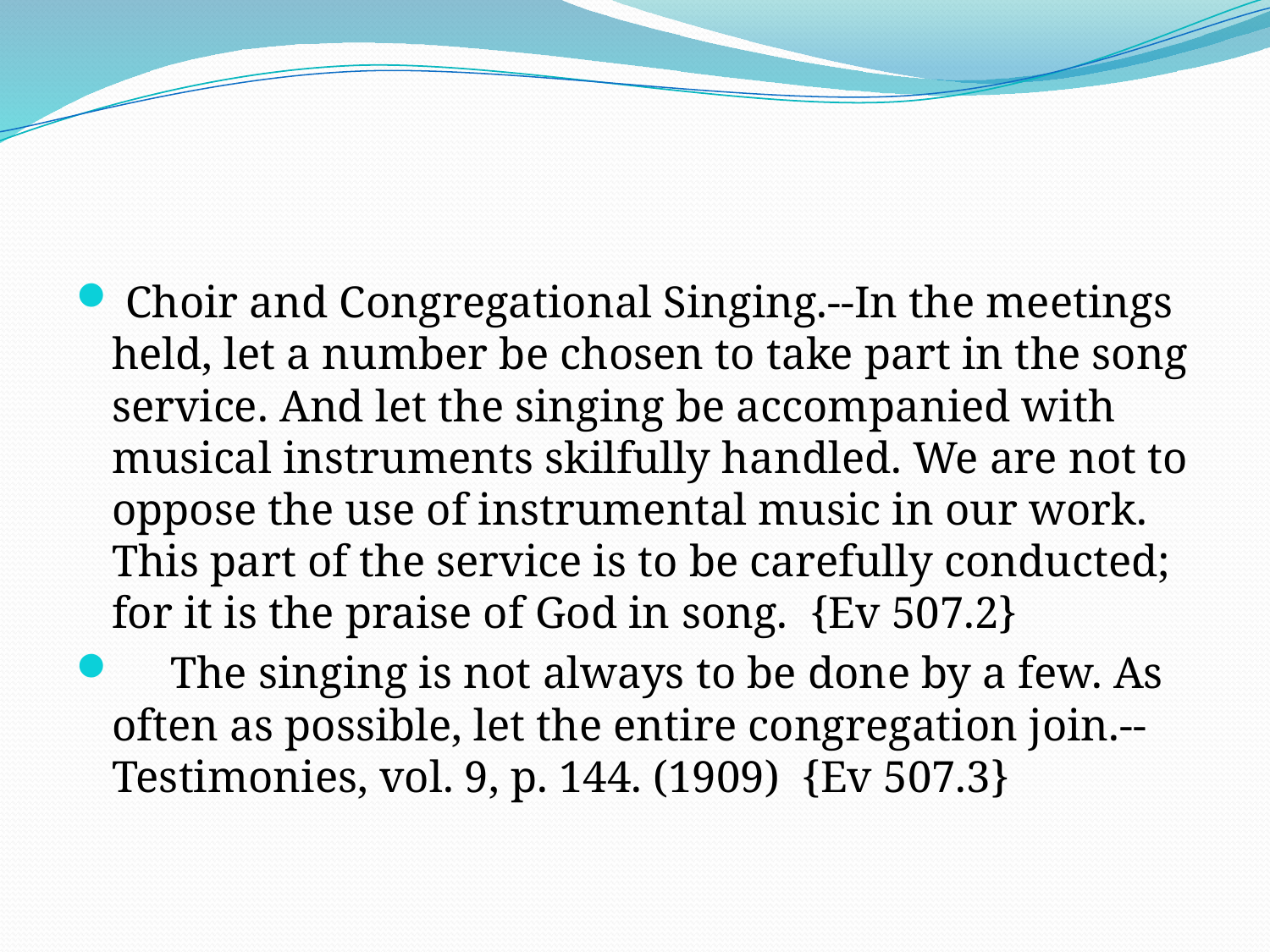

#
 Choir and Congregational Singing.--In the meetings held, let a number be chosen to take part in the song service. And let the singing be accompanied with musical instruments skilfully handled. We are not to oppose the use of instrumental music in our work. This part of the service is to be carefully conducted; for it is the praise of God in song.  {Ev 507.2}
     The singing is not always to be done by a few. As often as possible, let the entire congregation join.-- Testimonies, vol. 9, p. 144. (1909)  {Ev 507.3}